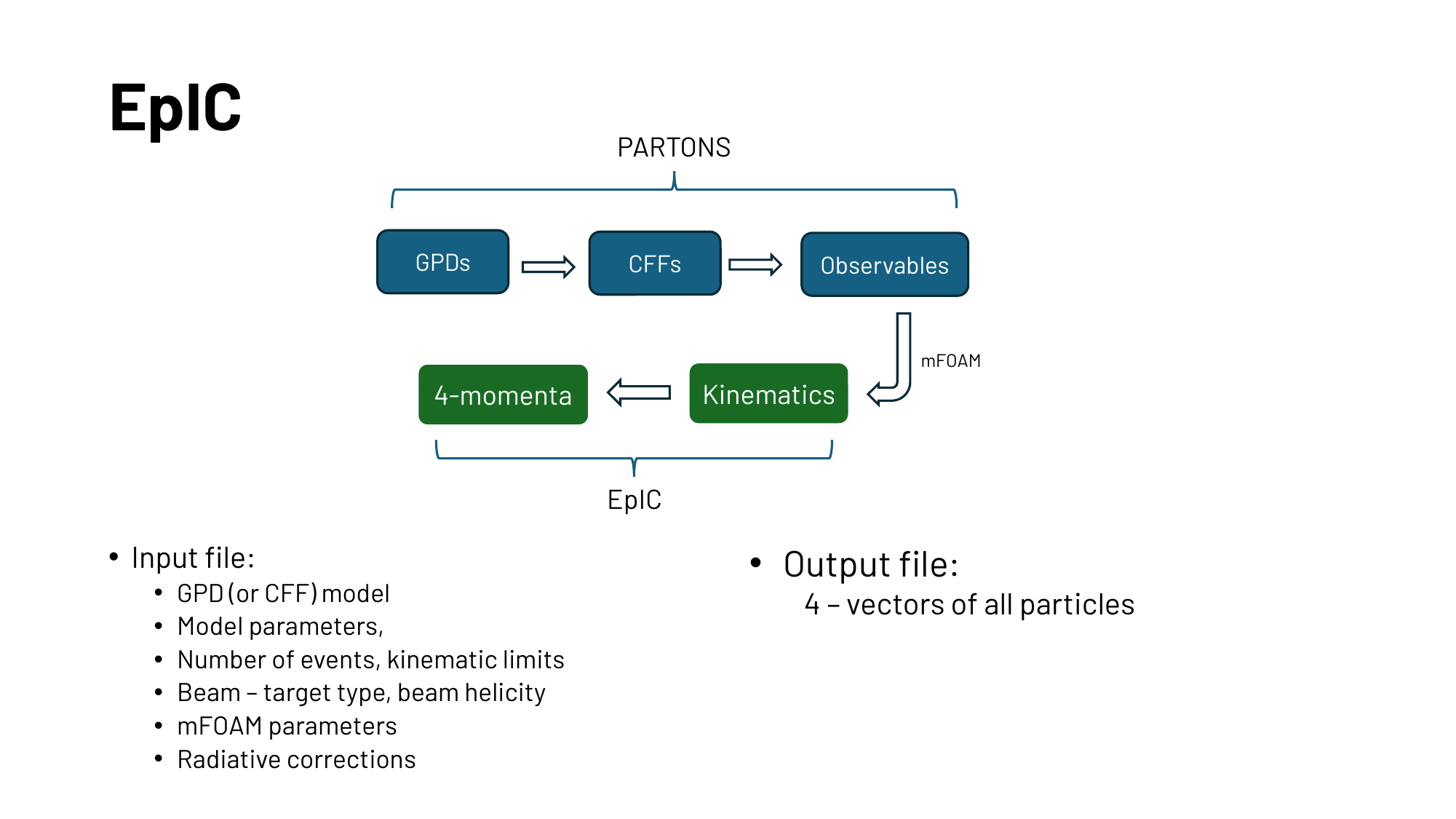

# EpIC
PARTONS
GPDs
CFFs
Observables

mFOAM
Kinematics
4-momenta

EpIC
Output file:
4 – vectors of all particles

Input file:
GPD (or CFF) model
Model parameters,
Number of events, kinematic limits
Beam – target type, beam helicity
mFOAM parameters
Radiative corrections